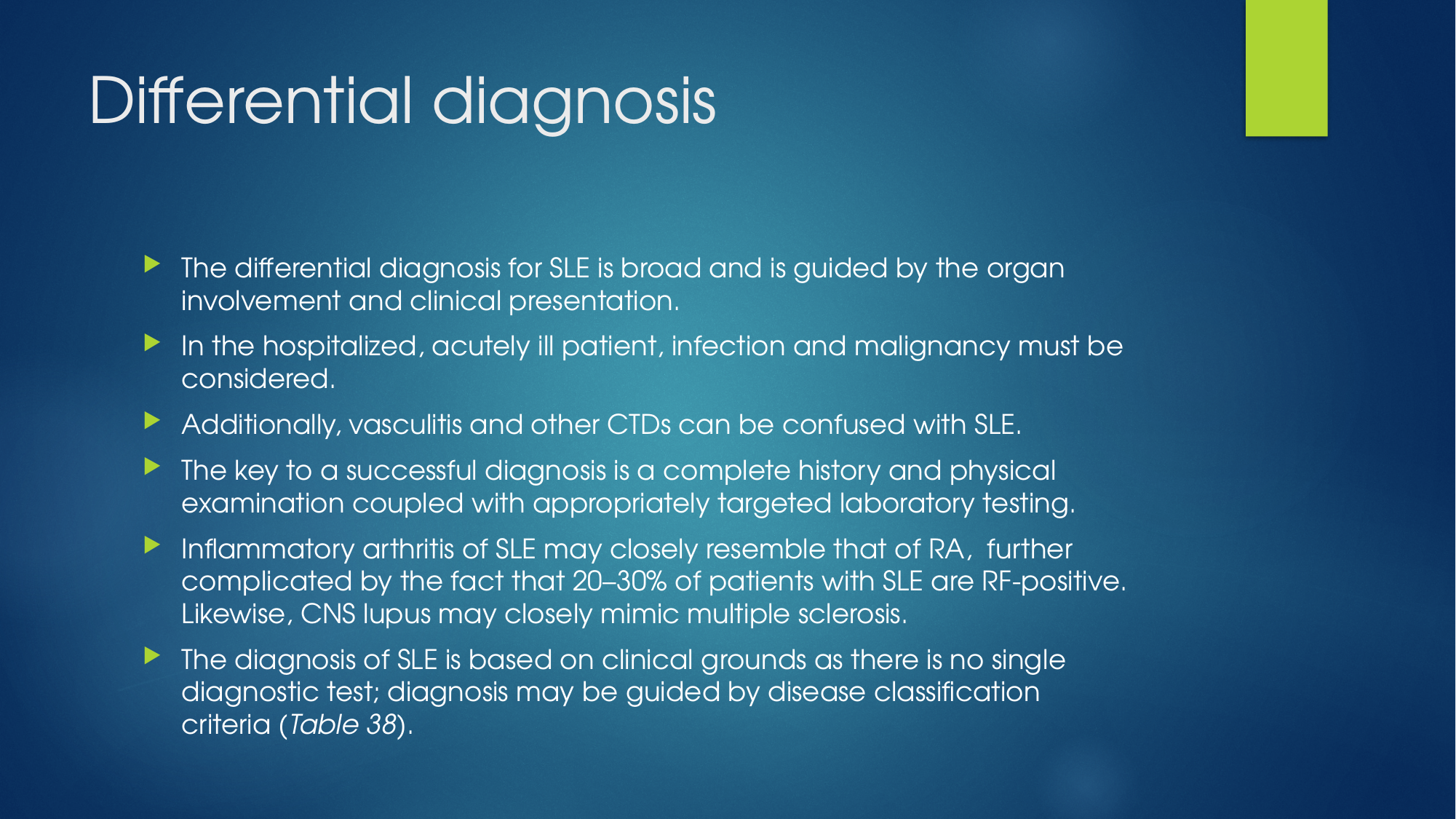

# Differential diagnosis
The differential diagnosis for SLE is broad and is guided by the organ involvement and clinical presentation.
In the hospitalized, acutely ill patient, infection and malignancy must be
considered.
Additionally, vasculitis and other CTDs can be confused with SLE.
The key to a successful diagnosis is a complete history and physical examination coupled with appropriately targeted laboratory testing.
Inflammatory arthritis of SLE may closely resemble that of RA,  further complicated by the fact that 20–30% of patients with SLE are RF-positive. Likewise, CNS lupus may closely mimic multiple sclerosis.
The diagnosis of SLE is based on clinical grounds as there is no single diagnostic test; diagnosis may be guided by disease classification
criteria (Table 38).